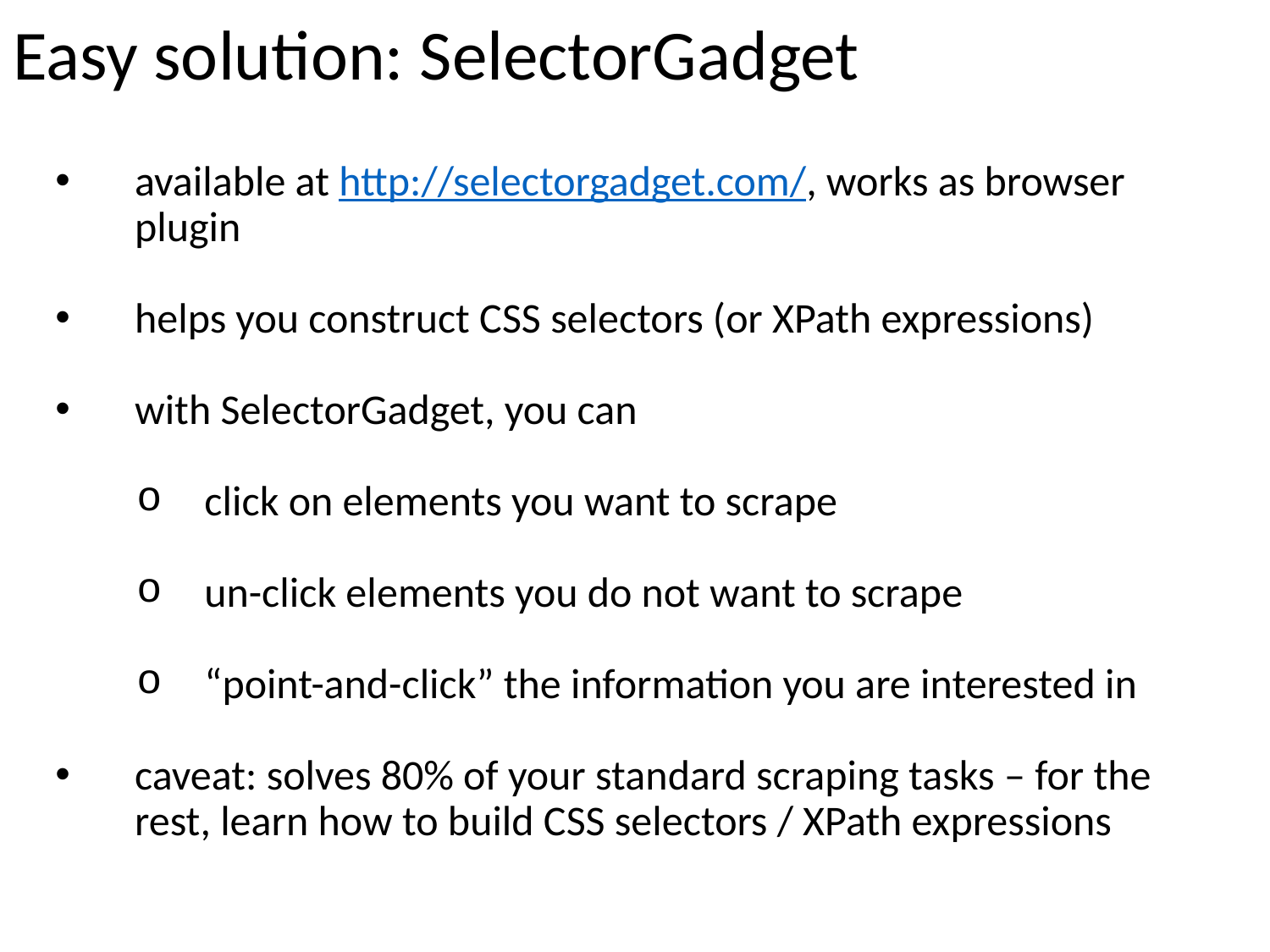

Easy solution: SelectorGadget
available at http://selectorgadget.com/, works as browser plugin

helps you construct CSS selectors (or XPath expressions)

with SelectorGadget, you can

click on elements you want to scrape

un-click elements you do not want to scrape

“point-and-click” the information you are interested in

caveat: solves 80% of your standard scraping tasks – for the rest, learn how to build CSS selectors / XPath expressions